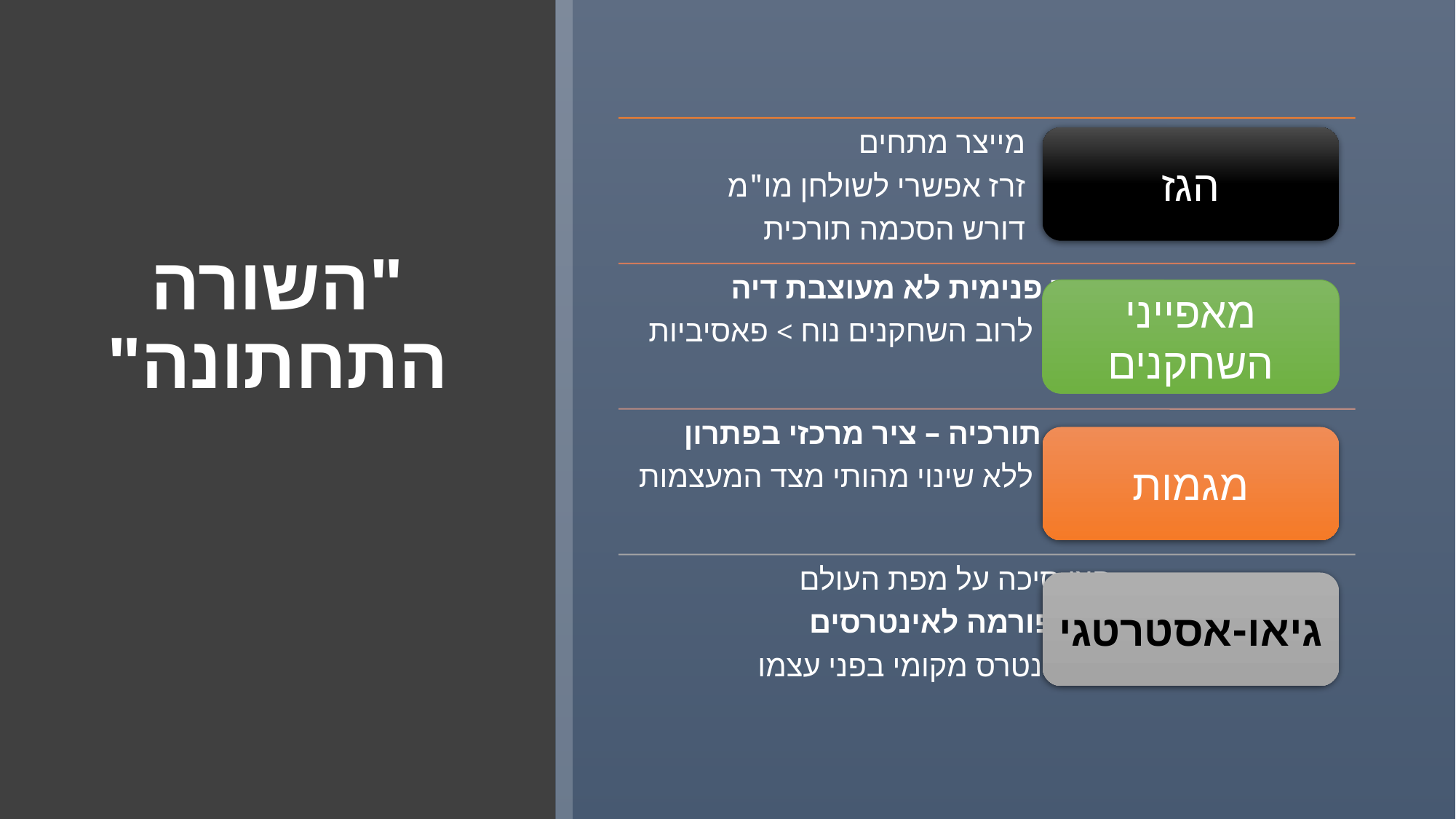

מייצר מתחים
                                         זרז אפשרי לשולחן מו"מ
                                         דורש הסכמה תורכית
			  זהות פנימית לא מעוצבת דיה
                                        לרוב השחקנים נוח > פאסיביות
                                       תורכיה – ציר מרכזי בפתרון
                                        ללא שינוי מהותי מצד המעצמות
			  חצי סיכה על מפת העולם
			  פלטפורמה לאינטרסים
			  לא אינטרס מקומי בפני עצמו
הגז
# "השורה התחתונה"
מאפייני השחקנים
מגמות
גיאו-אסטרטגי